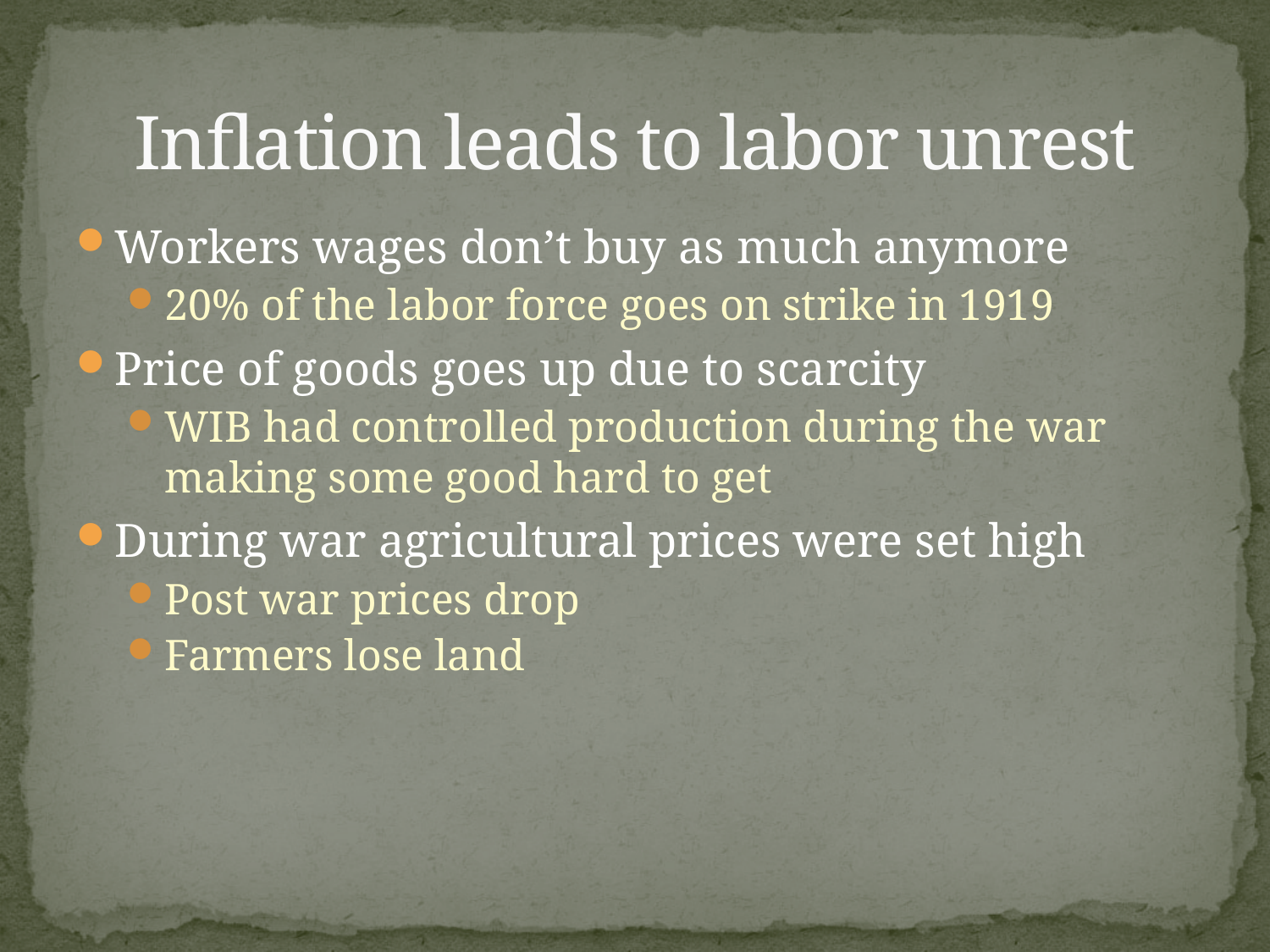

# Inflation leads to labor unrest
Workers wages don’t buy as much anymore
20% of the labor force goes on strike in 1919
Price of goods goes up due to scarcity
WIB had controlled production during the war making some good hard to get
During war agricultural prices were set high
Post war prices drop
Farmers lose land